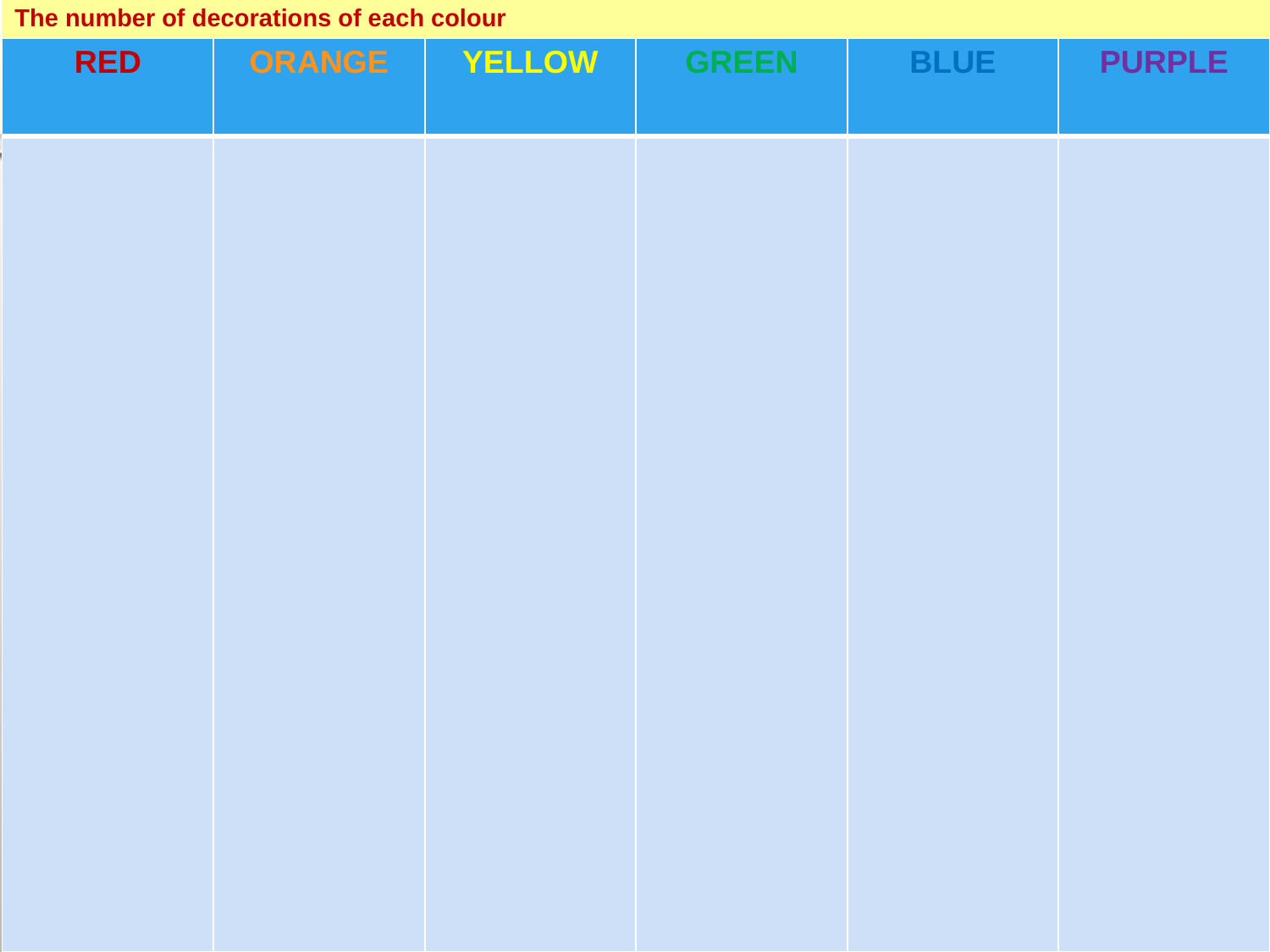

The number of decorations of each colour
| RED | ORANGE | YELLOW | GREEN | BLUE | PURPLE |
| --- | --- | --- | --- | --- | --- |
|  |  |  |  |  |  |